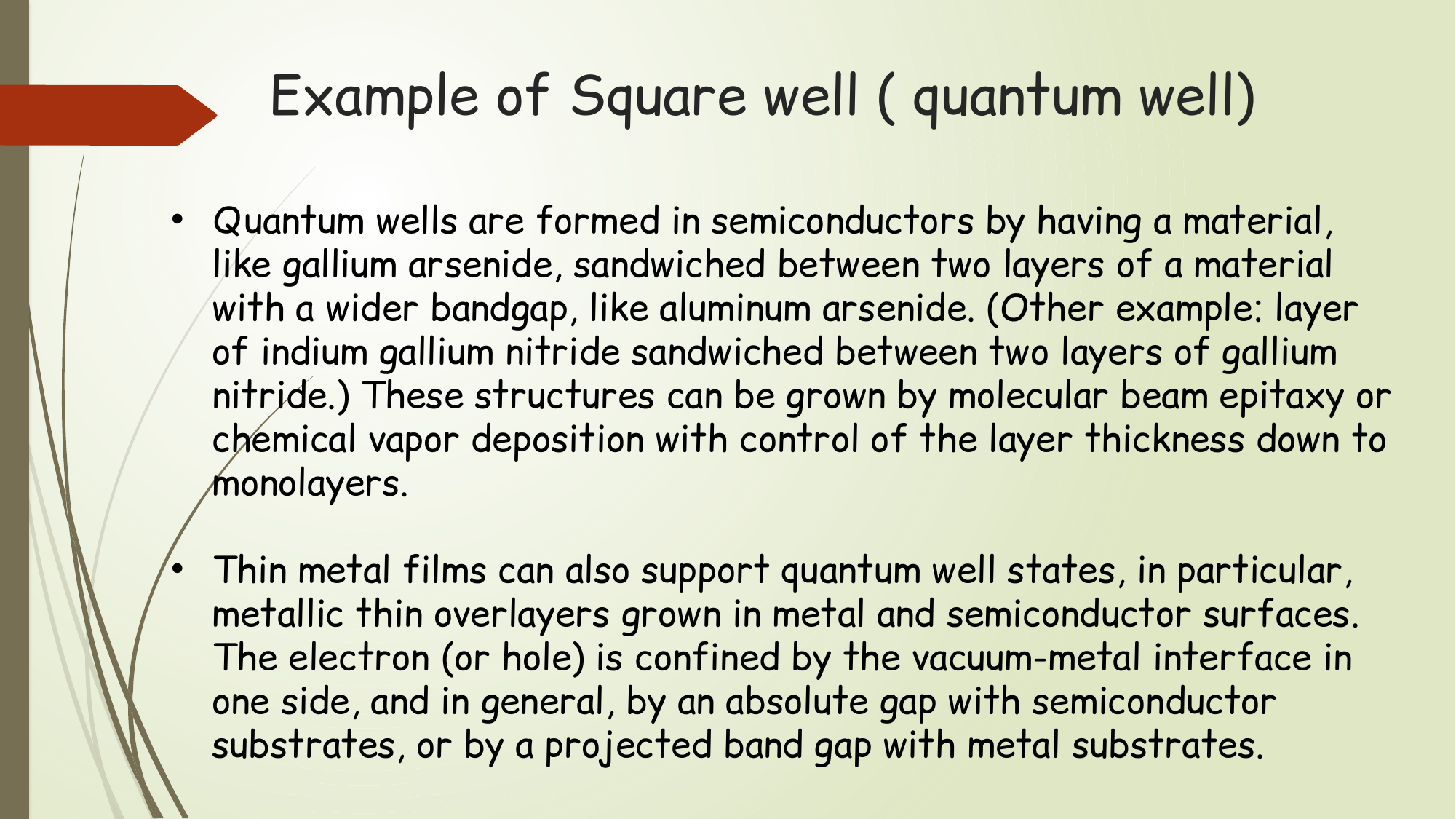

# Example of Square well ( quantum well)
Quantum wells are formed in semiconductors by having a material, like gallium arsenide, sandwiched between two layers of a material with a wider bandgap, like aluminum arsenide. (Other example: layer of indium gallium nitride sandwiched between two layers of gallium nitride.) These structures can be grown by molecular beam epitaxy or chemical vapor deposition with control of the layer thickness down to monolayers.

Thin metal films can also support quantum well states, in particular, metallic thin overlayers grown in metal and semiconductor surfaces. The electron (or hole) is confined by the vacuum-metal interface in one side, and in general, by an absolute gap with semiconductor substrates, or by a projected band gap with metal substrates.